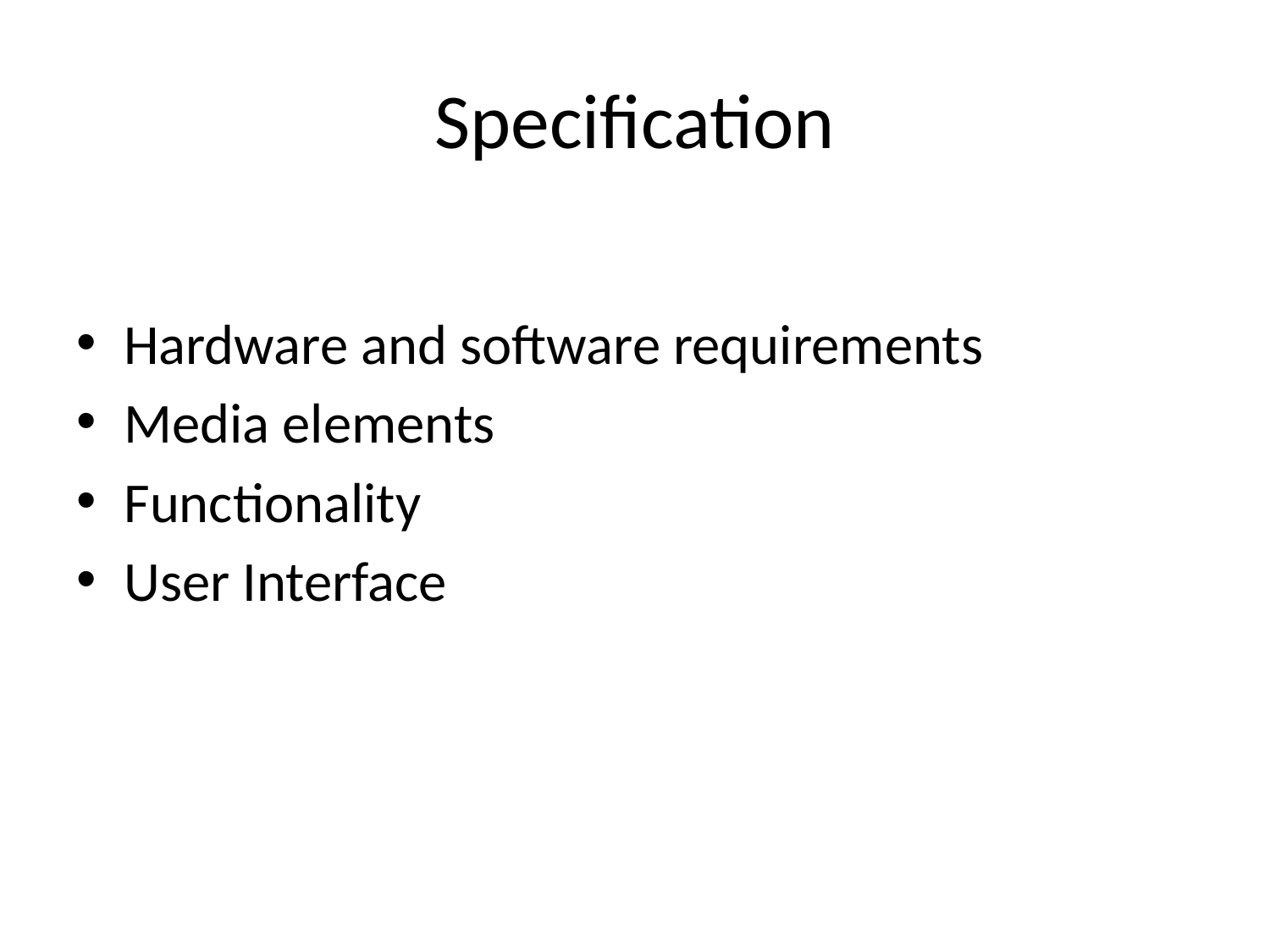

# Specification

Hardware and software requirements
Media elements
Functionality
User Interface